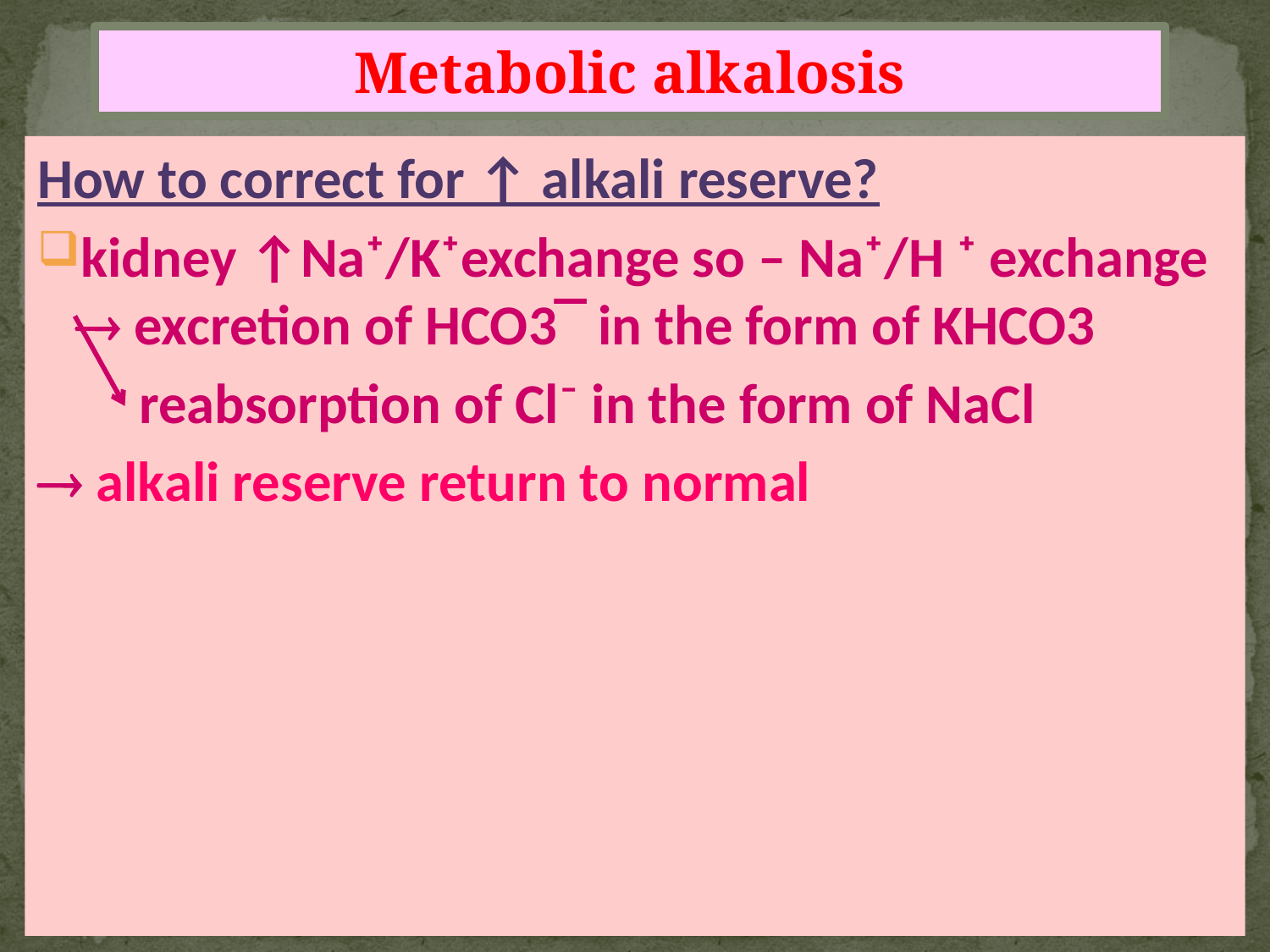

Metabolic alkalosis
How to correct for ↑ alkali reserve?
kidney ↑Na⁺/K⁺exchange so – Na⁺/H ⁺ exchange → excretion of HCO3‾ in the form of KHCO3
        reabsorption of Cl⁻ in the form of NaCl
→ alkali reserve return to normal